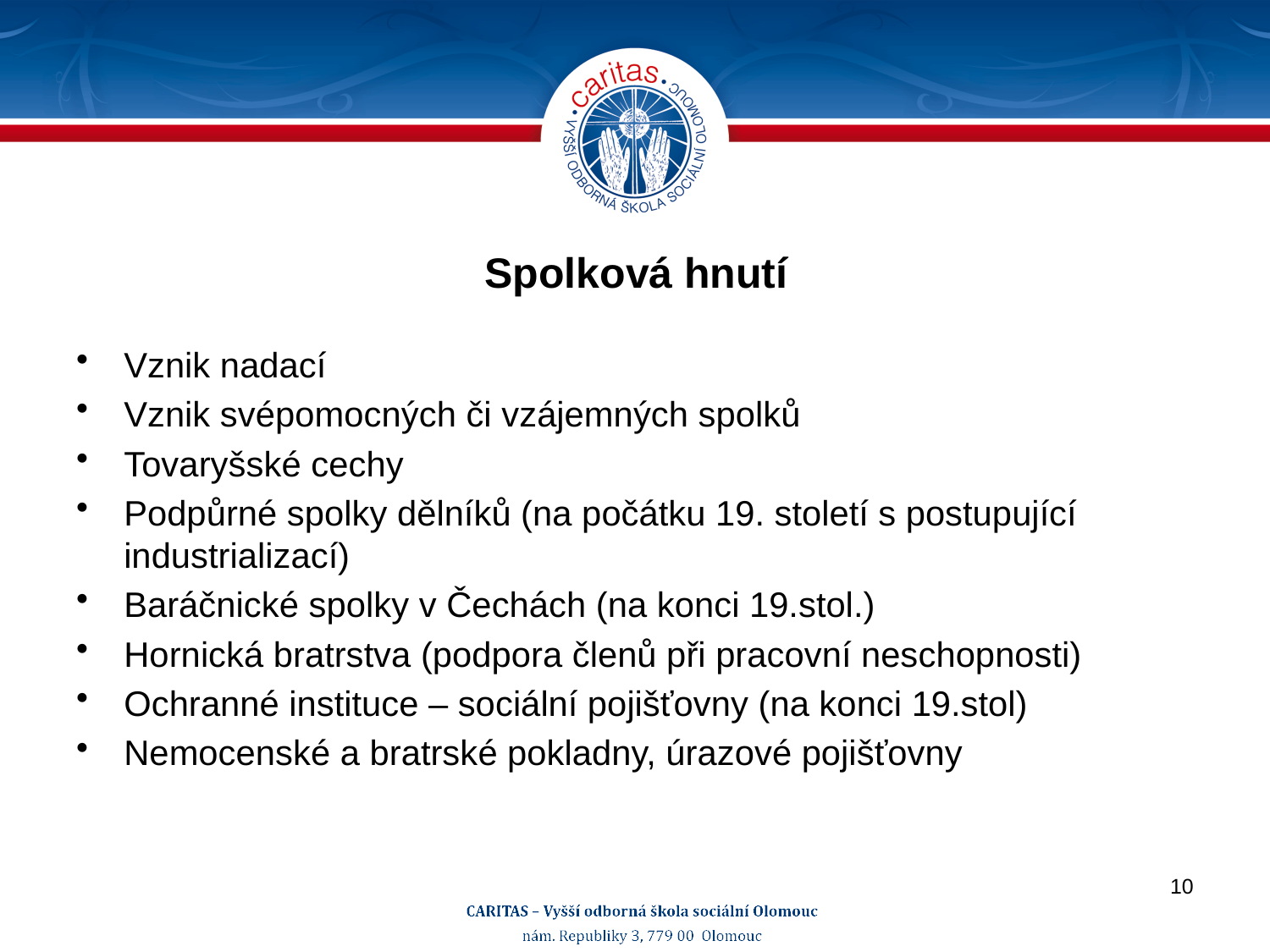

# Spolková hnutí
Vznik nadací
Vznik svépomocných či vzájemných spolků
Tovaryšské cechy
Podpůrné spolky dělníků (na počátku 19. století s postupující industrializací)
Baráčnické spolky v Čechách (na konci 19.stol.)
Hornická bratrstva (podpora členů při pracovní neschopnosti)
Ochranné instituce – sociální pojišťovny (na konci 19.stol)
Nemocenské a bratrské pokladny, úrazové pojišťovny
10